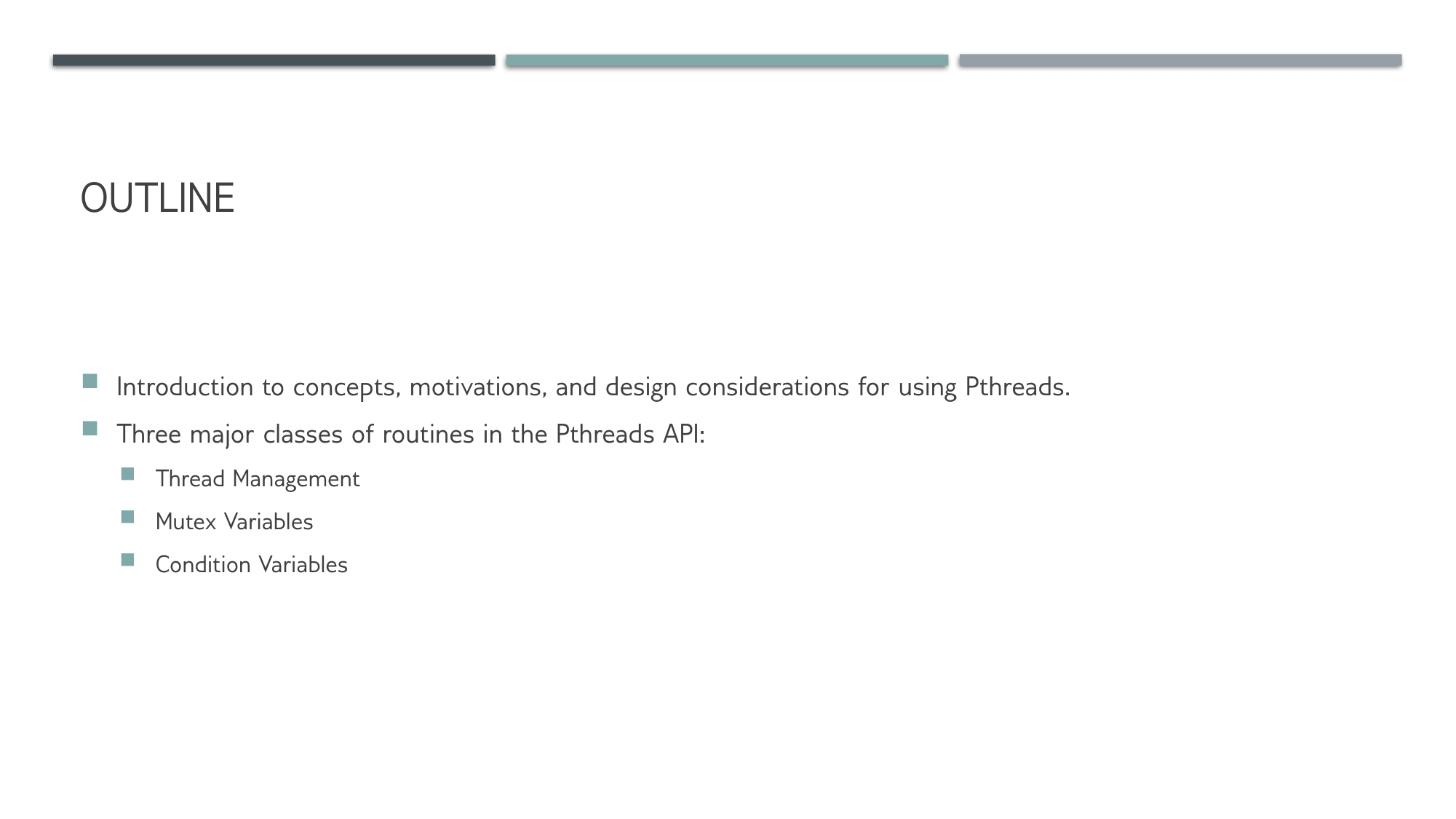

# Outline
Introduction to concepts, motivations, and design considerations for using Pthreads.
Three major classes of routines in the Pthreads API:
Thread Management
Mutex Variables
Condition Variables